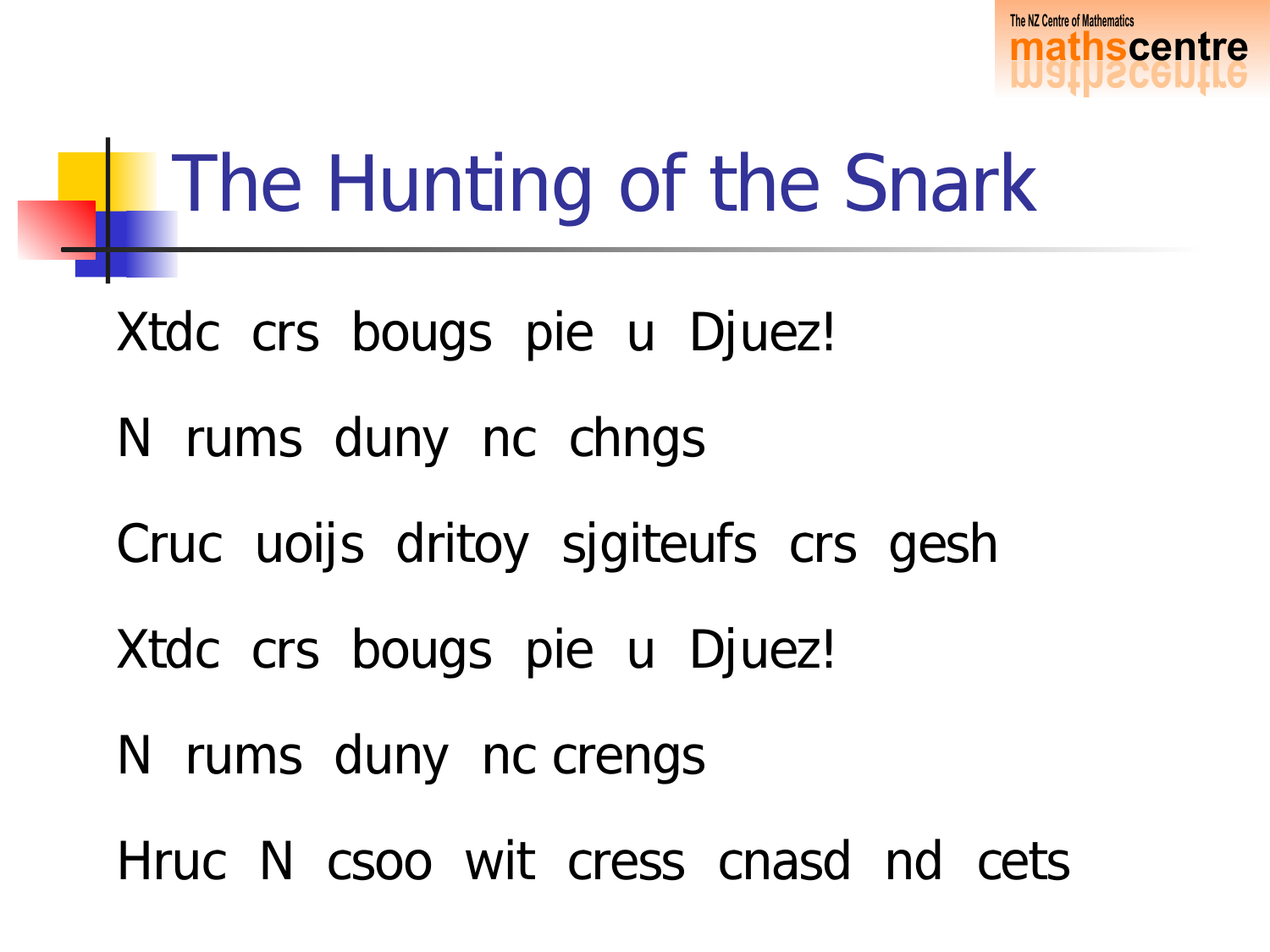

The Hunting of the Snark
Xtdc  crs  bougs  pie  u  Djuez!
N  rums  duny  nc  chngs
Cruc  uoijs  dritoy  sjgiteufs  crs  gesh
Xtdc  crs  bougs  pie  u  Djuez!
N  rums  duny  nc crengs
Hruc  N  csoo  wit  cress  cnasd  nd  cets